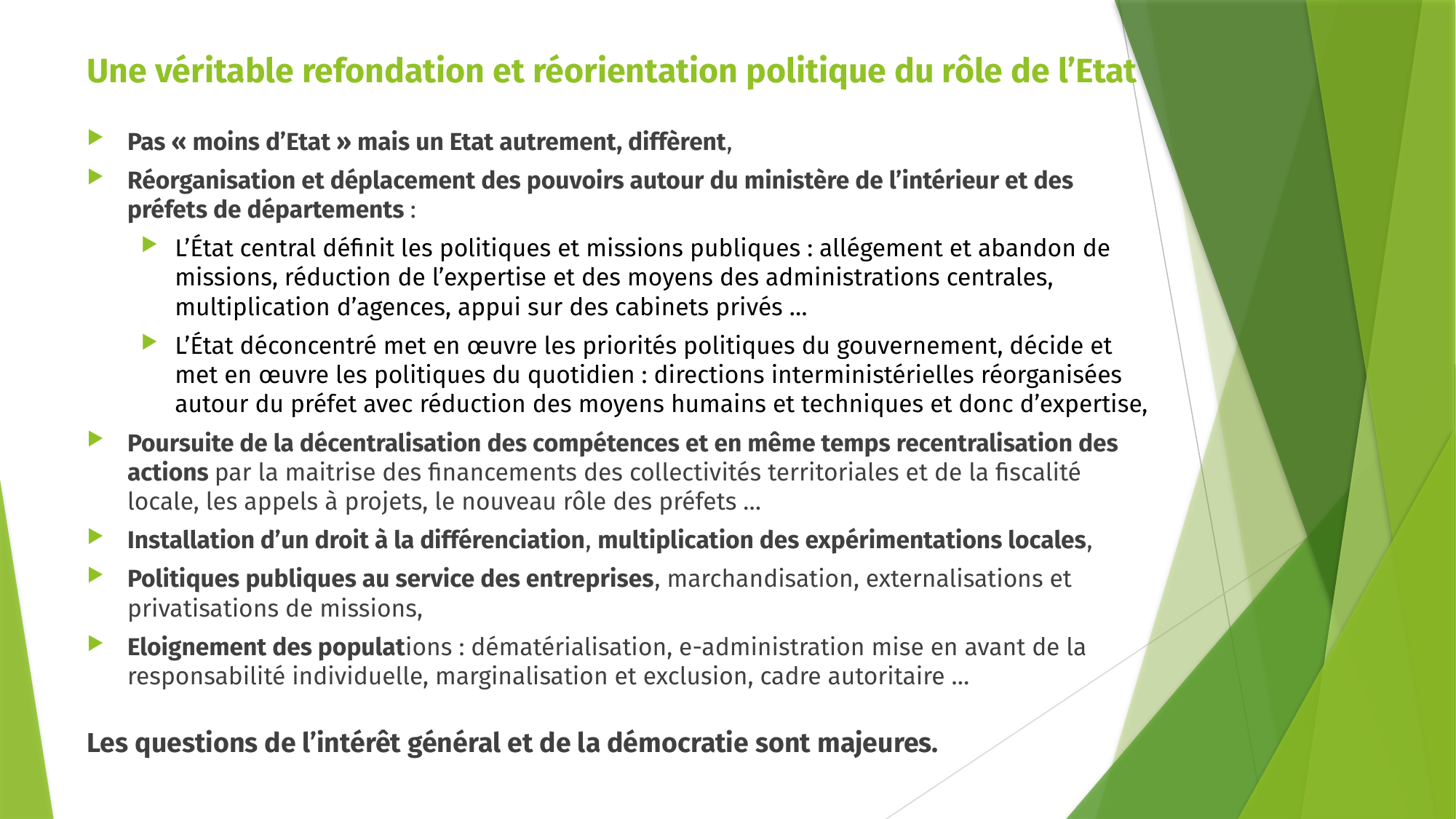

# Une véritable refondation et réorientation politique du rôle de l’Etat
Pas « moins d’Etat » mais un Etat autrement, diffèrent,
Réorganisation et déplacement des pouvoirs autour du ministère de l’intérieur et des préfets de départements :
L’État central définit les politiques et missions publiques : allégement et abandon de missions, réduction de l’expertise et des moyens des administrations centrales, multiplication d’agences, appui sur des cabinets privés …
L’État déconcentré met en œuvre les priorités politiques du gouvernement, décide et met en œuvre les politiques du quotidien : directions interministérielles réorganisées autour du préfet avec réduction des moyens humains et techniques et donc d’expertise,
Poursuite de la décentralisation des compétences et en même temps recentralisation des actions par la maitrise des financements des collectivités territoriales et de la fiscalité locale, les appels à projets, le nouveau rôle des préfets …
Installation d’un droit à la différenciation, multiplication des expérimentations locales,
Politiques publiques au service des entreprises, marchandisation, externalisations et privatisations de missions,
Eloignement des populations : dématérialisation, e-administration mise en avant de la responsabilité individuelle, marginalisation et exclusion, cadre autoritaire …

Les questions de l’intérêt général et de la démocratie sont majeures.